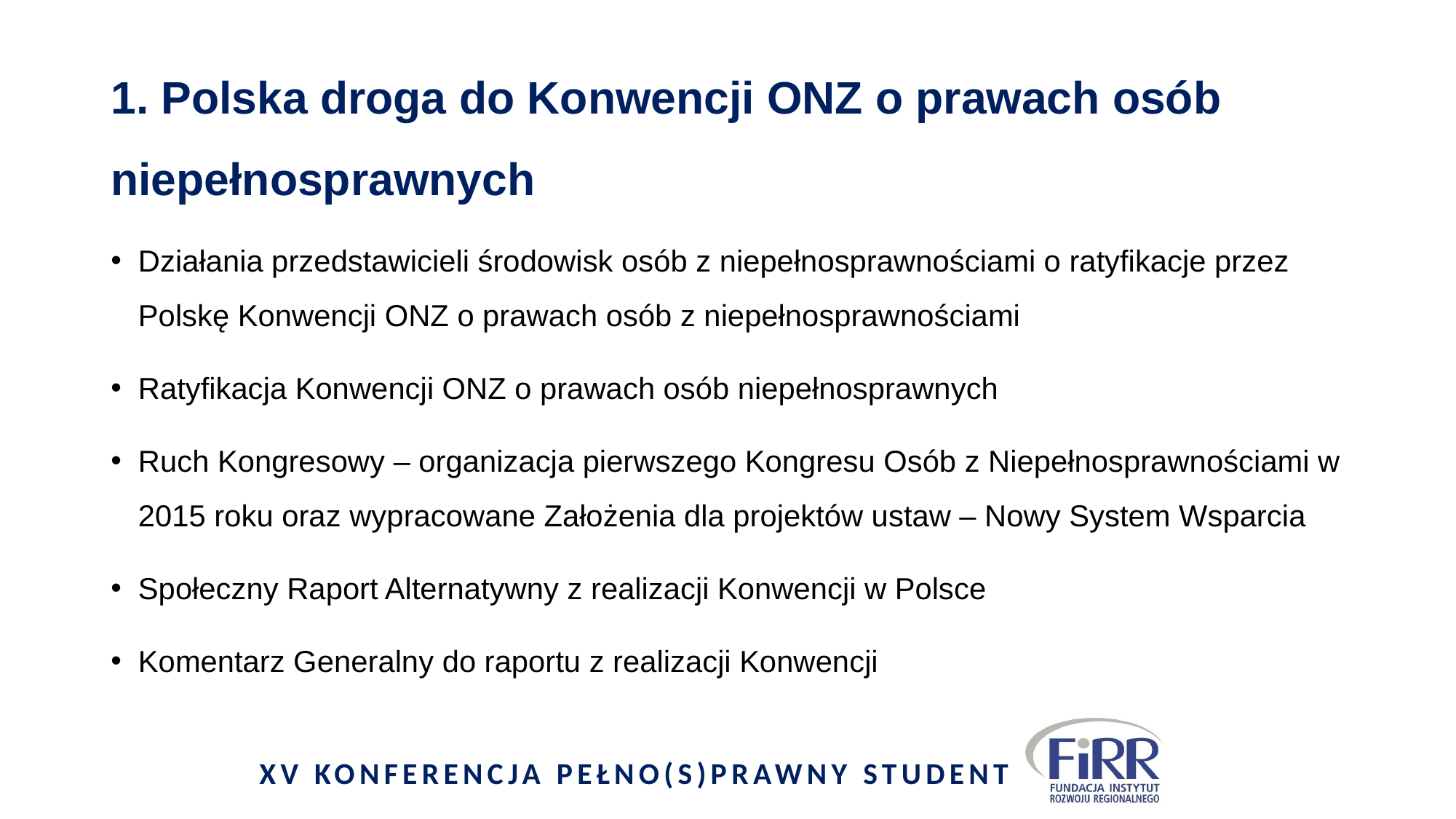

# 1. Polska droga do Konwencji ONZ o prawach osób   niepełnosprawnych
Działania przedstawicieli środowisk osób z niepełnosprawnościami o ratyfikacje przez Polskę Konwencji ONZ o prawach osób z niepełnosprawnościami
Ratyfikacja Konwencji ONZ o prawach osób niepełnosprawnych
Ruch Kongresowy – organizacja pierwszego Kongresu Osób z Niepełnosprawnościami w 2015 roku oraz wypracowane Założenia dla projektów ustaw – Nowy System Wsparcia
Społeczny Raport Alternatywny z realizacji Konwencji w Polsce
Komentarz Generalny do raportu z realizacji Konwencji